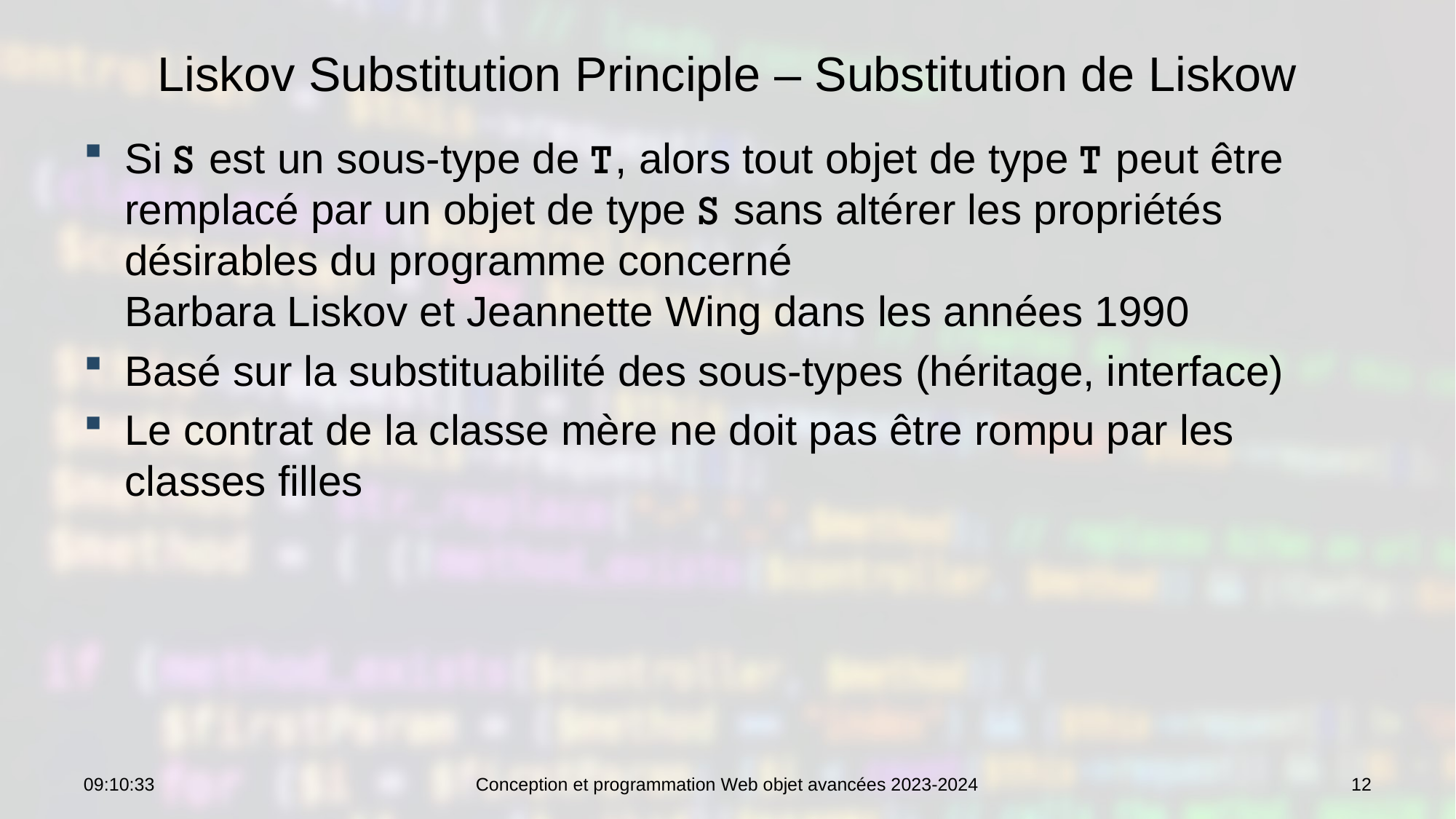

# Liskov Substitution Principle – Substitution de Liskow
Si S est un sous-type de T, alors tout objet de type T peut être remplacé par un objet de type S sans altérer les propriétés désirables du programme concerné
Barbara Liskov et Jeannette Wing dans les années 1990
Basé sur la substituabilité des sous-types (héritage, interface)
Le contrat de la classe mère ne doit pas être rompu par les classes filles
09:10:33
Conception et programmation Web objet avancées 2023-2024
12